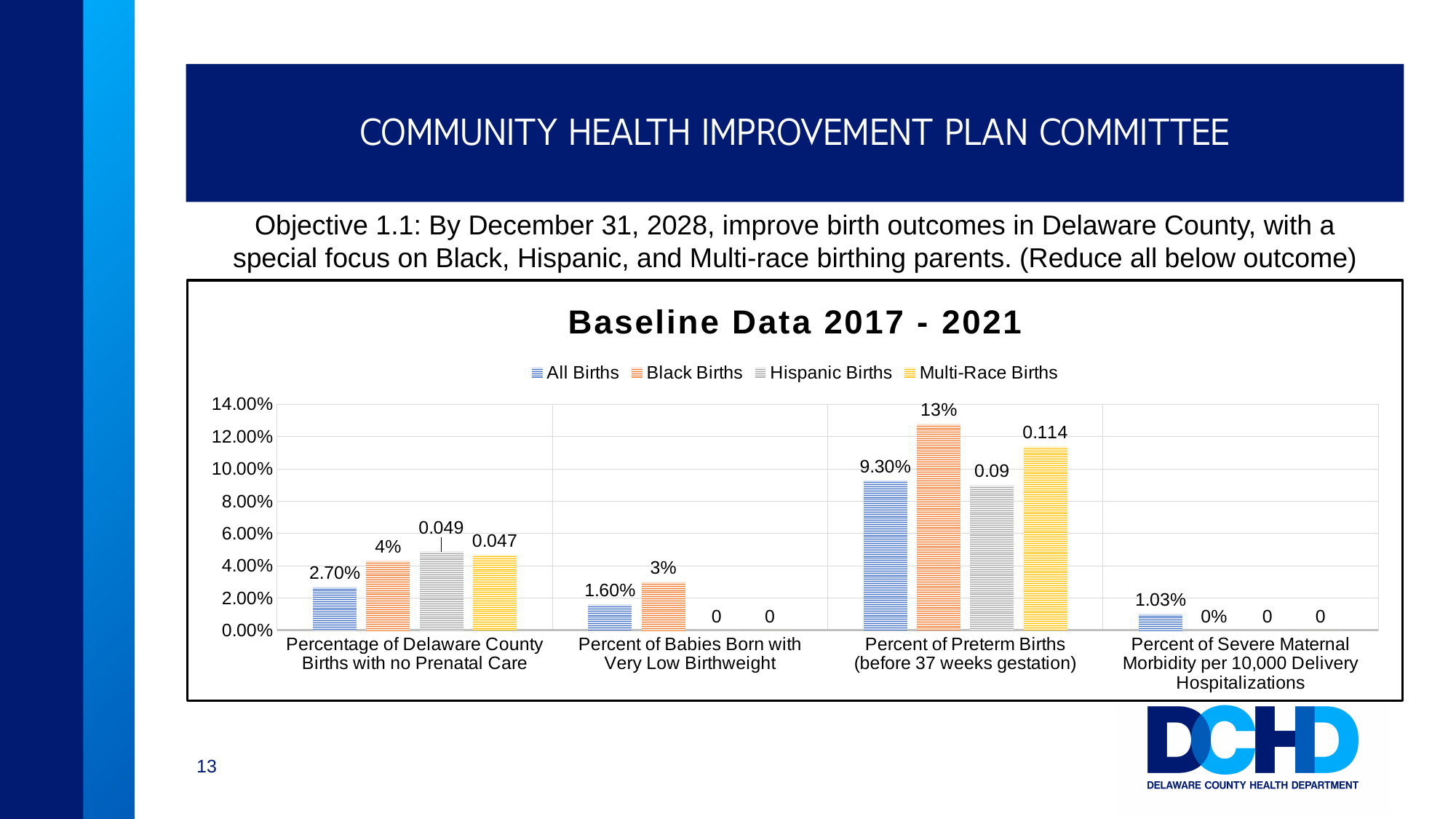

# Community Health Improvement Plan Committee
Objective 1.1: By December 31, 2028, improve birth outcomes in Delaware County, with a special focus on Black, Hispanic, and Multi-race birthing parents. (Reduce all below outcome) indicators by 5%)

### Chart: Baseline Data 2017 - 2021

| Category | All Births | Black Births | Hispanic Births | Multi-Race Births |
|---|---|---|---|---|
| Percentage of Delaware County Births with no Prenatal Care | 0.027 | 0.043 | 0.049 | 0.047 |
| Percent of Babies Born with Very Low Birthweight | 0.016 | 0.03 | 0.0 | 0.0 |
| Percent of Preterm Births (before 37 weeks gestation) | 0.093 | 0.128 | 0.09 | 0.114 |
| Percent of Severe Maternal Morbidity per 10,000 Delivery Hospitalizations | 0.0103 | 0.0 | 0.0 | 0.0 |
13